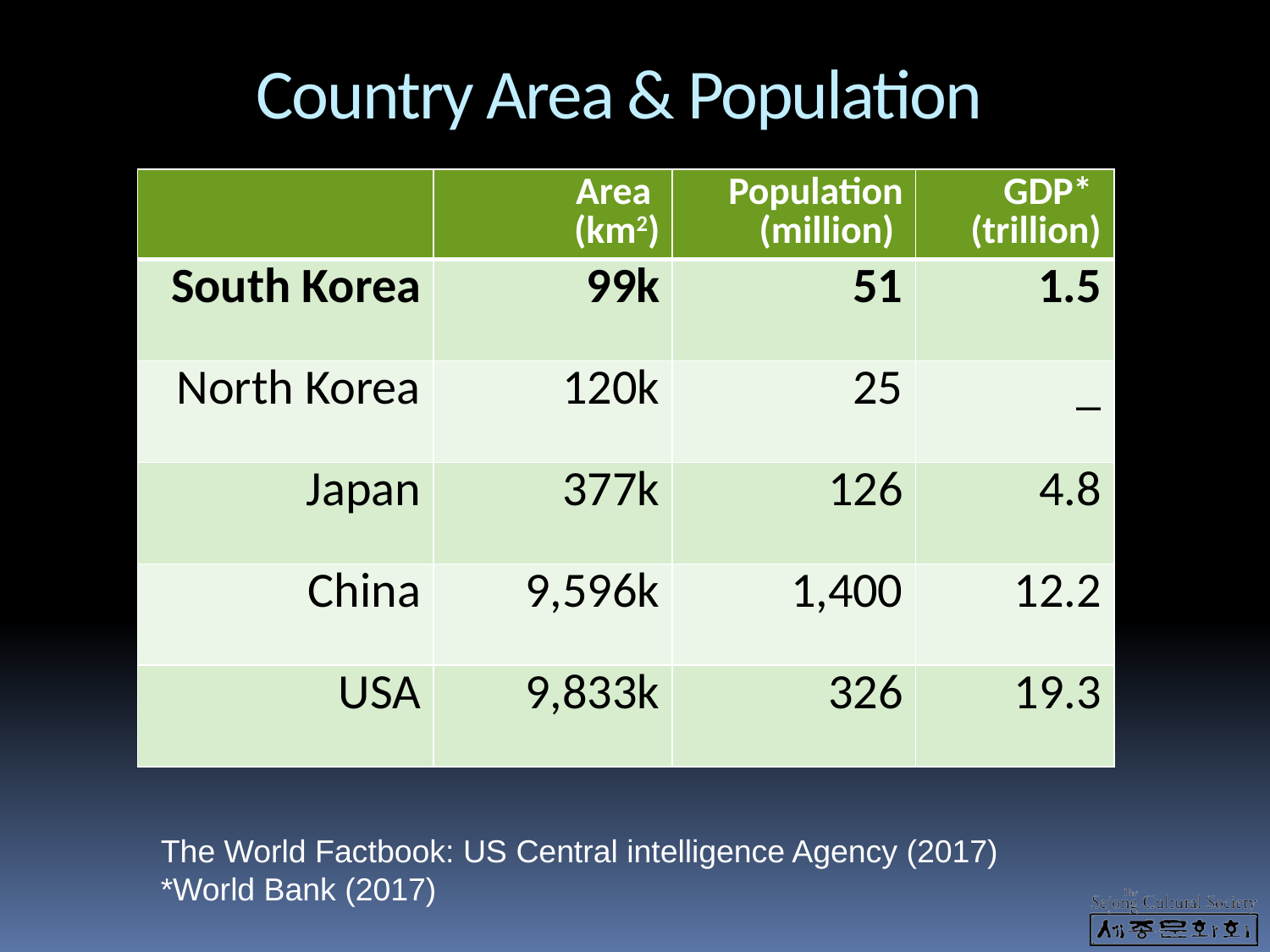

# Country Area & Population
|  | Area (km2) | Population (million) | GDP\* (trillion) |
| --- | --- | --- | --- |
| South Korea | 99k | 51 | 1.5 |
| North Korea | 120k | 25 | \_ |
| Japan | 377k | 126 | 4.8 |
| China | 9,596k | 1,400 | 12.2 |
| USA | 9,833k | 326 | 19.3 |
The World Factbook: US Central intelligence Agency (2017)
*World Bank (2017)